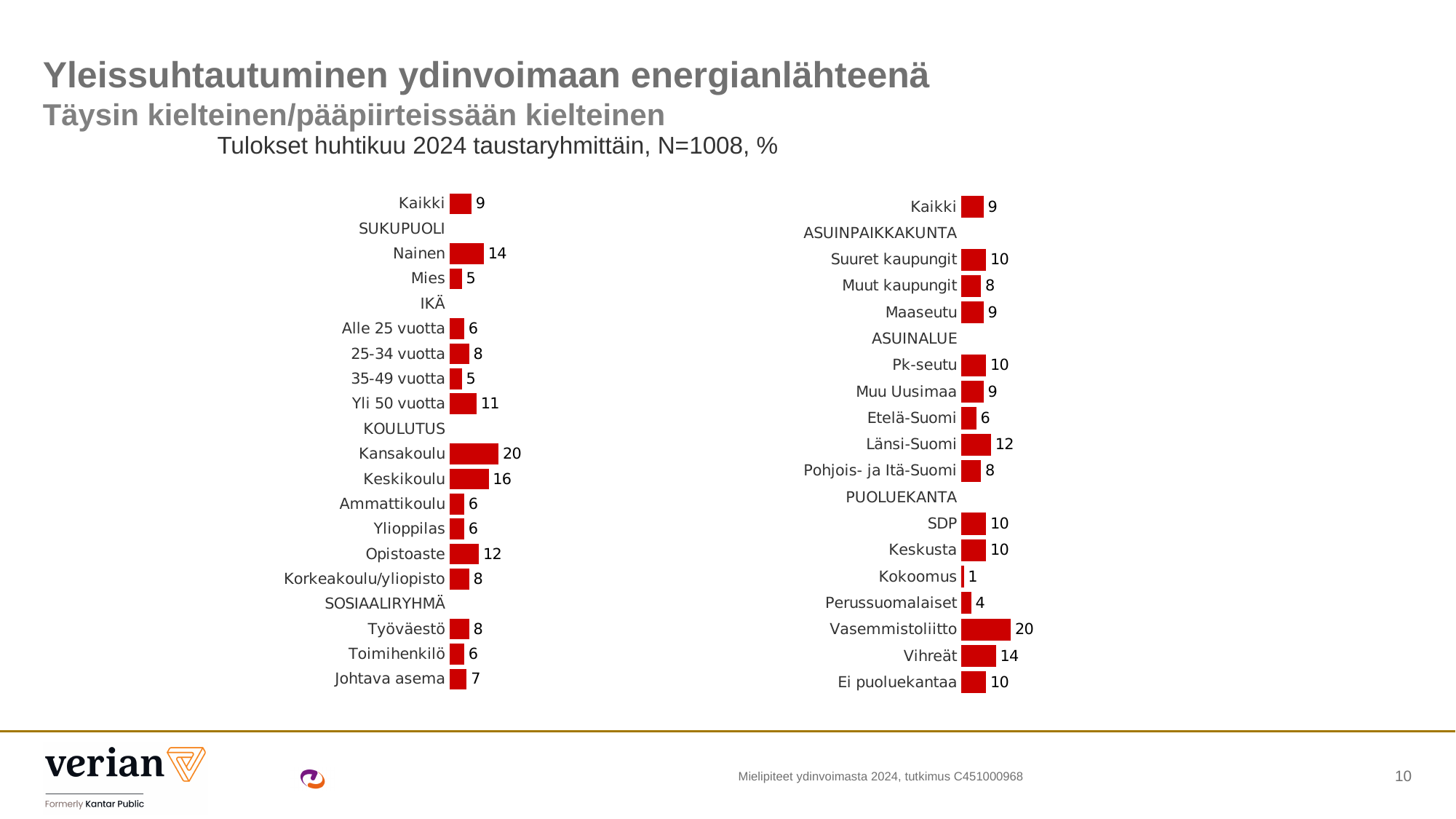

# Yleissuhtautuminen ydinvoimaan energianlähteenä Täysin kielteinen/pääpiirteissään kielteinen
Tulokset huhtikuu 2024 taustaryhmittäin, N=1008, %

### Chart

| Category | Series 1 |
|---|---|
| Kaikki | 9.0 |
| SUKUPUOLI | None |
| Nainen | 14.0 |
| Mies | 5.0 |
| IKÄ | None |
| Alle 25 vuotta | 6.0 |
| 25-34 vuotta | 8.0 |
| 35-49 vuotta | 5.0 |
| Yli 50 vuotta | 11.0 |
| KOULUTUS | None |
| Kansakoulu | 20.0 |
| Keskikoulu | 16.0 |
| Ammattikoulu | 6.0 |
| Ylioppilas | 6.0 |
| Opistoaste | 12.0 |
| Korkeakoulu/yliopisto | 8.0 |
| SOSIAALIRYHMÄ | None |
| Työväestö | 8.0 |
| Toimihenkilö | 6.0 |
| Johtava asema | 7.0 |

### Chart

| Category | Series 1 |
|---|---|
| Kaikki | 9.0 |
| ASUINPAIKKAKUNTA | None |
| Suuret kaupungit | 10.0 |
| Muut kaupungit | 8.0 |
| Maaseutu | 9.0 |
| ASUINALUE | None |
| Pk-seutu | 10.0 |
| Muu Uusimaa | 9.0 |
| Etelä-Suomi | 6.0 |
| Länsi-Suomi | 12.0 |
| Pohjois- ja Itä-Suomi | 8.0 |
| PUOLUEKANTA | None |
| SDP | 10.0 |
| Keskusta | 10.0 |
| Kokoomus | 1.0 |
| Perussuomalaiset | 4.0 |
| Vasemmistoliitto | 20.0 |
| Vihreät | 14.0 |
| Ei puoluekantaa | 10.0 |
Mielipiteet ydinvoimasta 2024, tutkimus C451000968
10